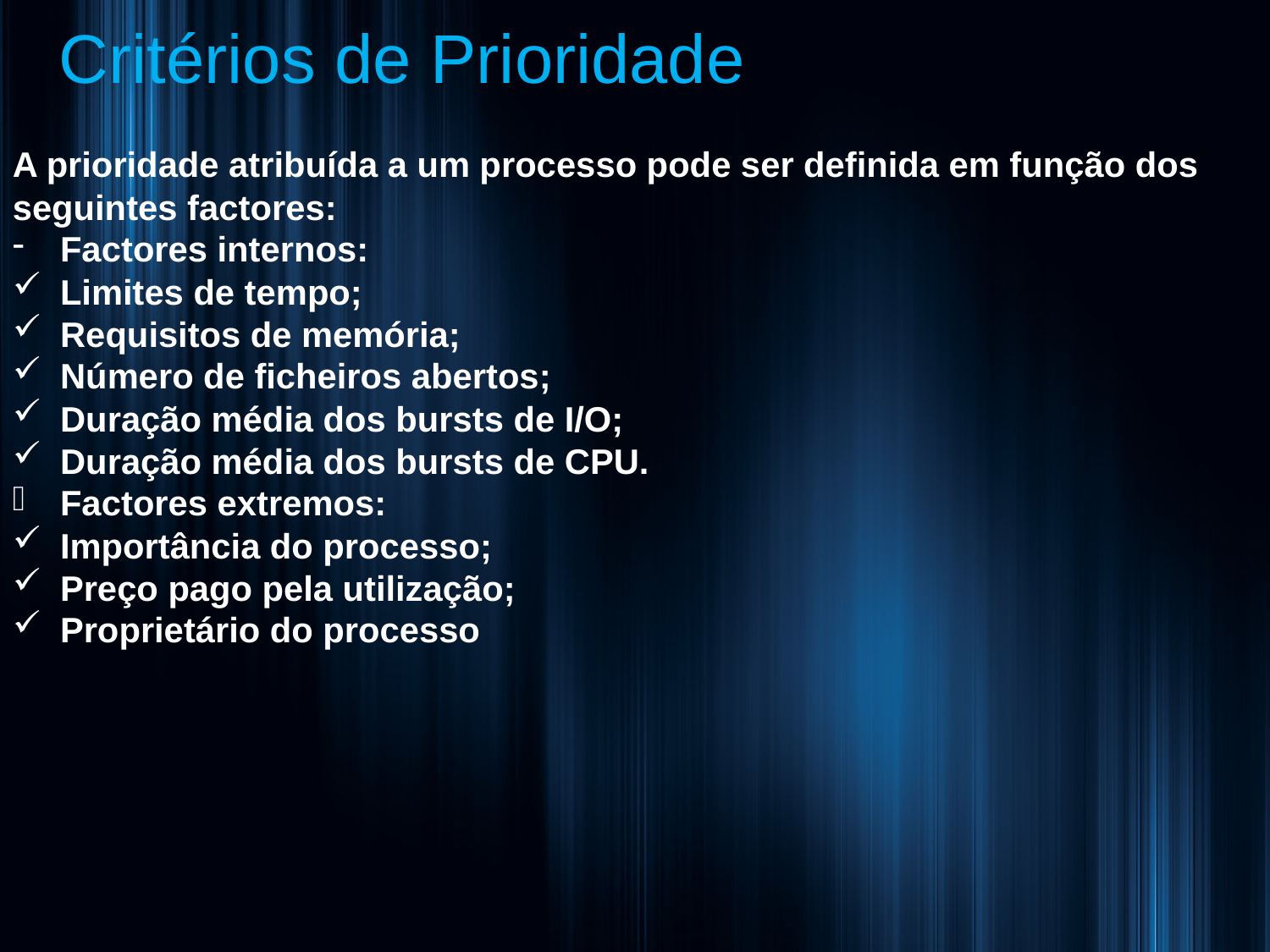

# Critérios de Prioridade
A prioridade atribuída a um processo pode ser definida em função dos seguintes factores:
Factores internos:
Limites de tempo;
Requisitos de memória;
Número de ficheiros abertos;
Duração média dos bursts de I/O;
Duração média dos bursts de CPU.
Factores extremos:
Importância do processo;
Preço pago pela utilização;
Proprietário do processo